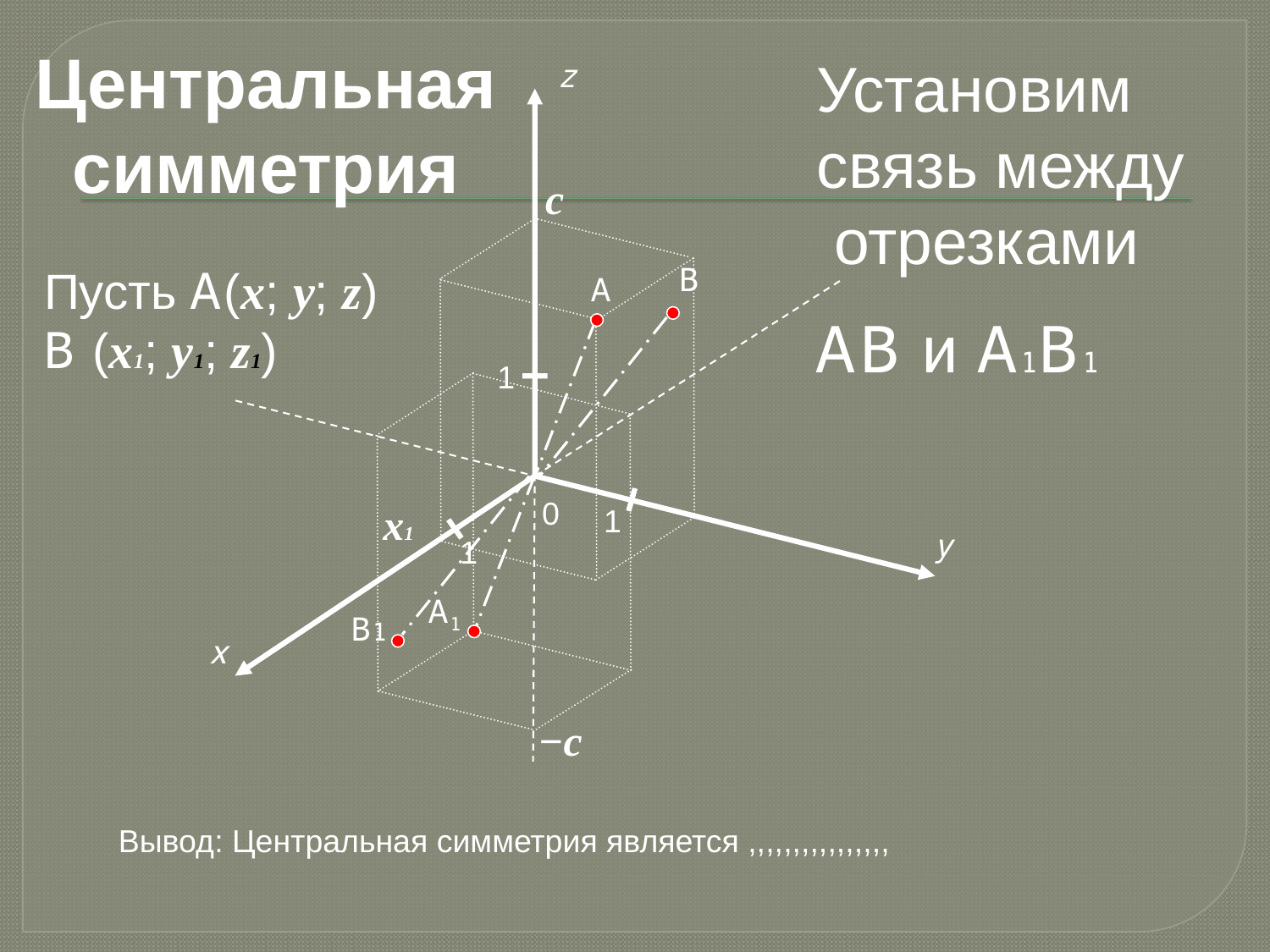

Центральная симметрия
Установим связь между  отрезками
АВ и А1В1
z

c

Пусть A(x; y; z) В (x1; y1; z1)
В

A

1

0

x1
1

y
1

A1
В1

x

−c
Вывод: Центральная симметрия является ,,,,,,,,,,,,,,,,